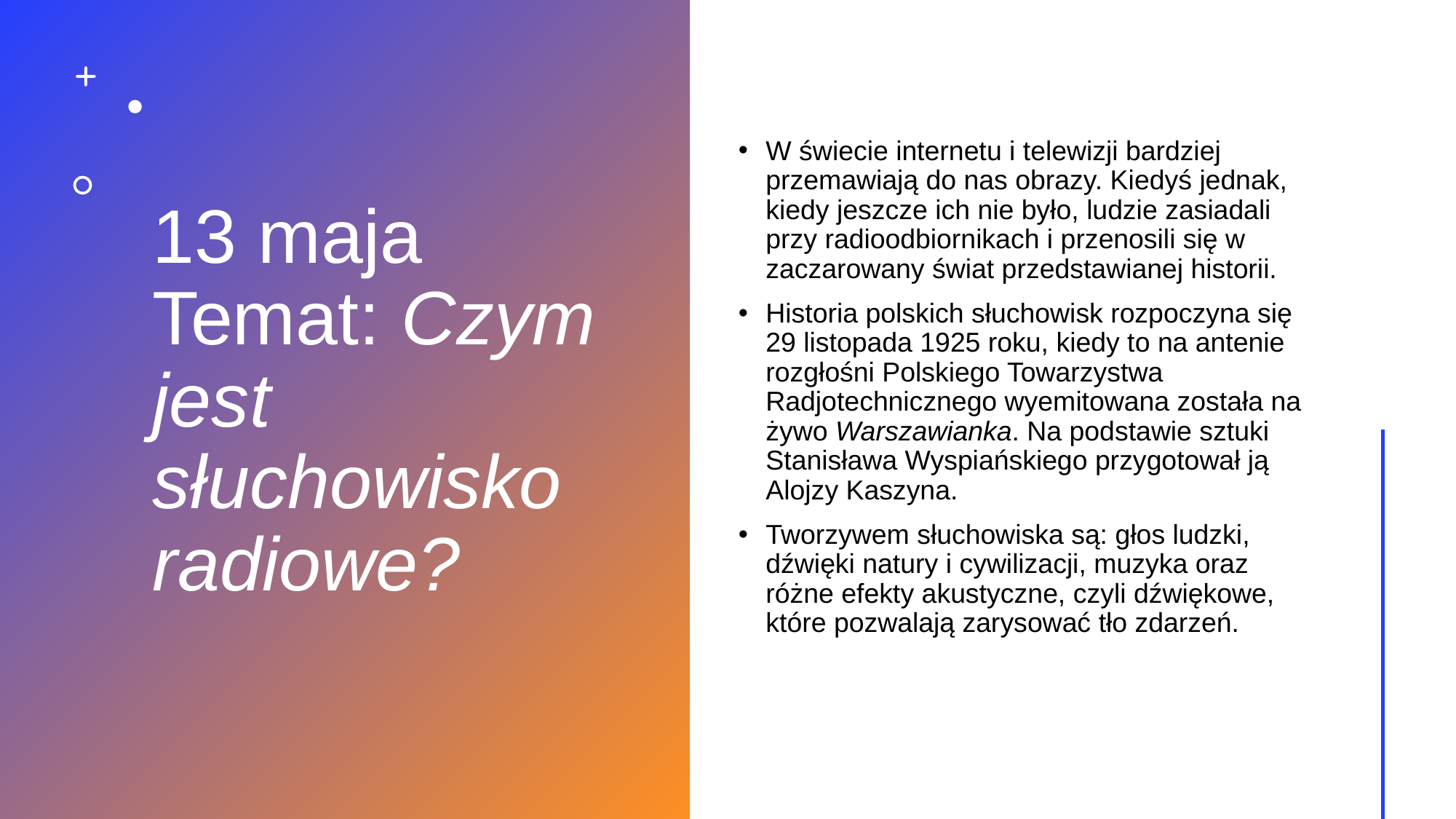

# 13 maja Temat: Czym jest słuchowisko radiowe?
W świecie internetu i telewizji bardziej przemawiają do nas obrazy. Kiedyś jednak, kiedy jeszcze ich nie było, ludzie zasiadali przy radioodbiornikach i przenosili się w zaczarowany świat przedstawianej historii.
Historia polskich słuchowisk rozpoczyna się 29 listopada 1925 roku, kiedy to na antenie rozgłośni Polskiego Towarzystwa Radjotechnicznego wyemitowana została na żywo Warszawianka. Na podstawie sztuki Stanisława Wyspiańskiego przygotował ją Alojzy Kaszyna.
Tworzywem słuchowiska są: głos ludzki, dźwięki natury i cywilizacji, muzyka oraz różne efekty akustyczne, czyli dźwiękowe, które pozwalają zarysować tło zdarzeń.